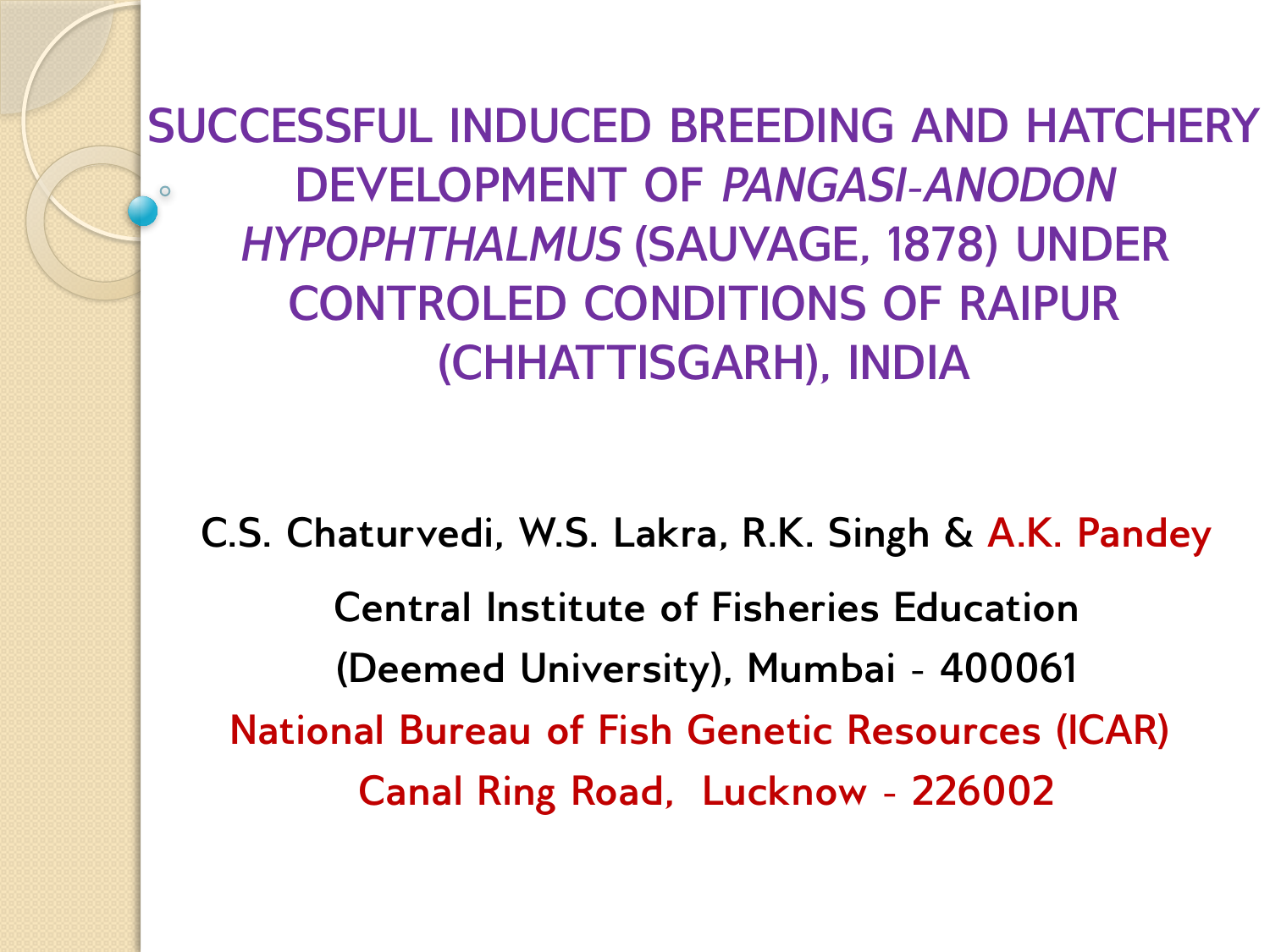

# SUCCESSFUL INDUCED BREEDING AND HATCHERY DEVELOPMENT OF pangasi-anodon hypophthalmus (Sauvage, 1878) UNDER CONTROLed CONDITIONs OF RAIPUR (CHHATTISGARH), IndIA
C.S. Chaturvedi, W.S. Lakra, R.K. Singh & A.K. Pandey

Central Institute of Fisheries Education
(Deemed University), Mumbai - 400061
National Bureau of Fish Genetic Resources (ICAR)
Canal Ring Road,  Lucknow - 226002